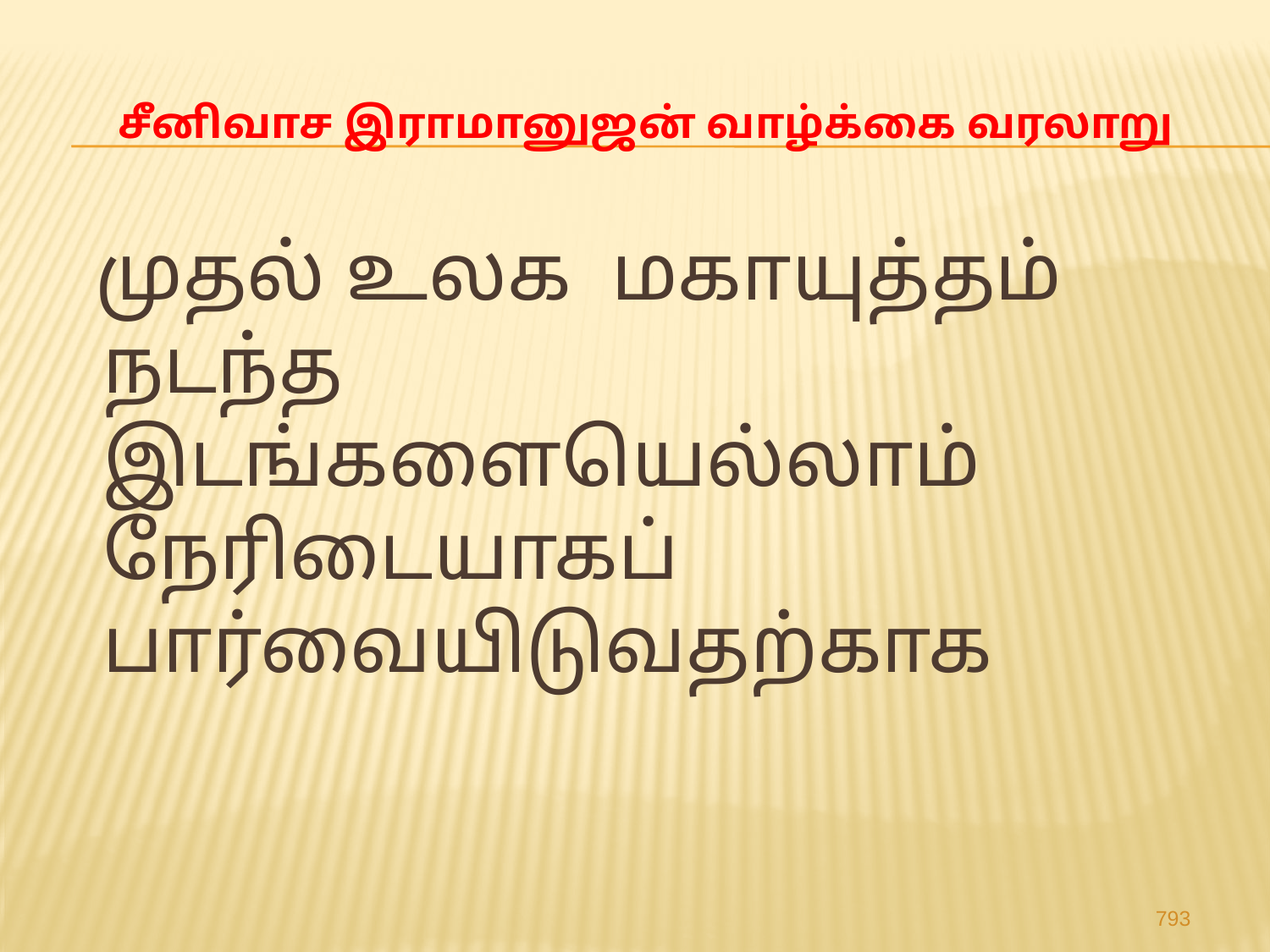

# சீனிவாச இராமானுஜன் வாழ்க்கை வரலாறு
  முதல் உலக  மகாயுத்தம் நடந்த இடங்களையெல்லாம் நேரிடையாகப் பார்வையிடுவதற்காக

793